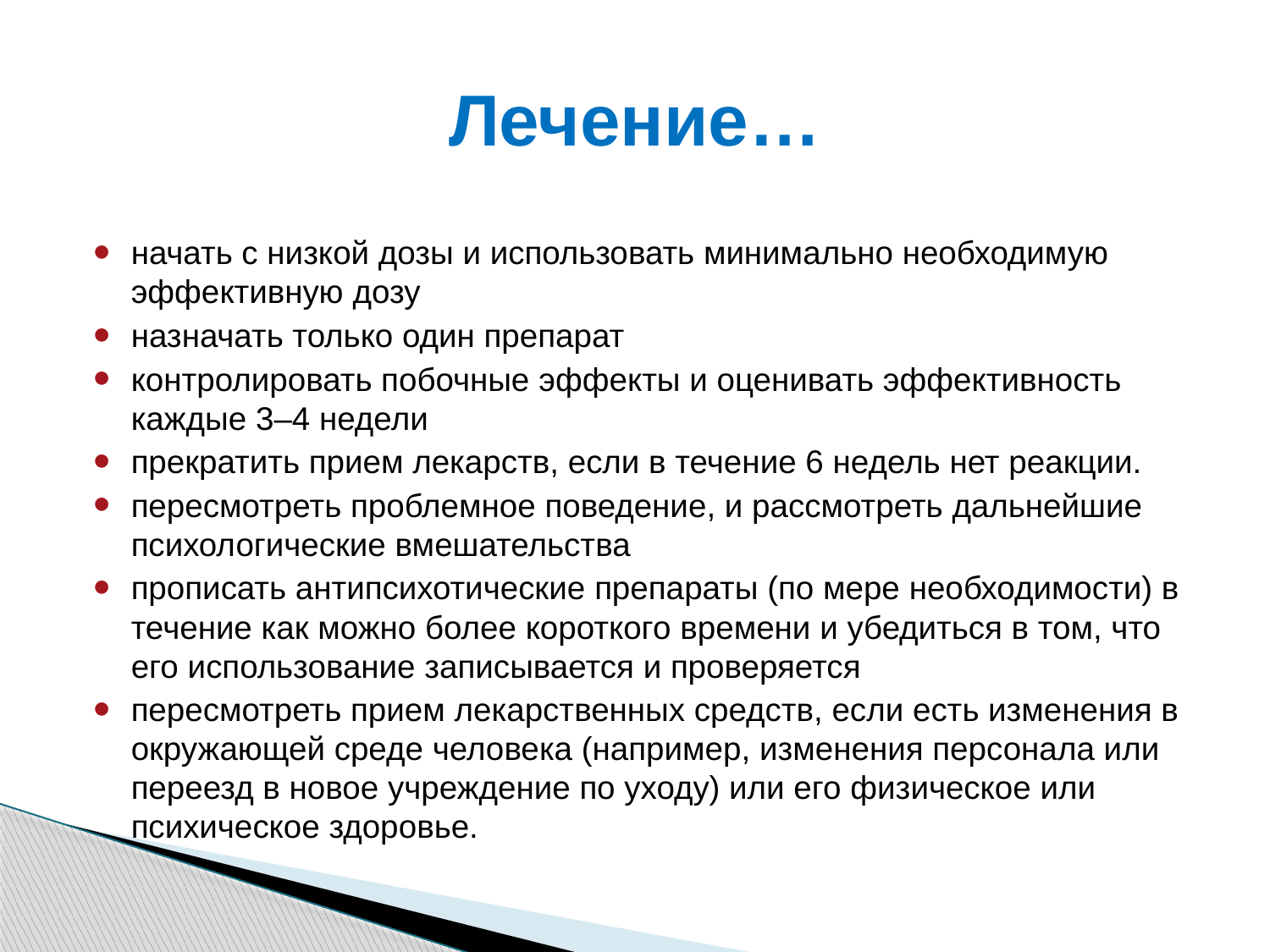

# Лечение…
начать с низкой дозы и использовать минимально необходимую эффективную дозу
назначать только один препарат
контролировать побочные эффекты и оценивать эффективность каждые 3–4 недели
прекратить прием лекарств, если в течение 6 недель нет реакции.
пересмотреть проблемное поведение, и рассмотреть дальнейшие психологические вмешательства
прописать антипсихотические препараты (по мере необходимости) в течение как можно более короткого времени и убедиться в том, что его использование записывается и проверяется
пересмотреть прием лекарственных средств, если есть изменения в окружающей среде человека (например, изменения персонала или переезд в новое учреждение по уходу) или его физическое или психическое здоровье.